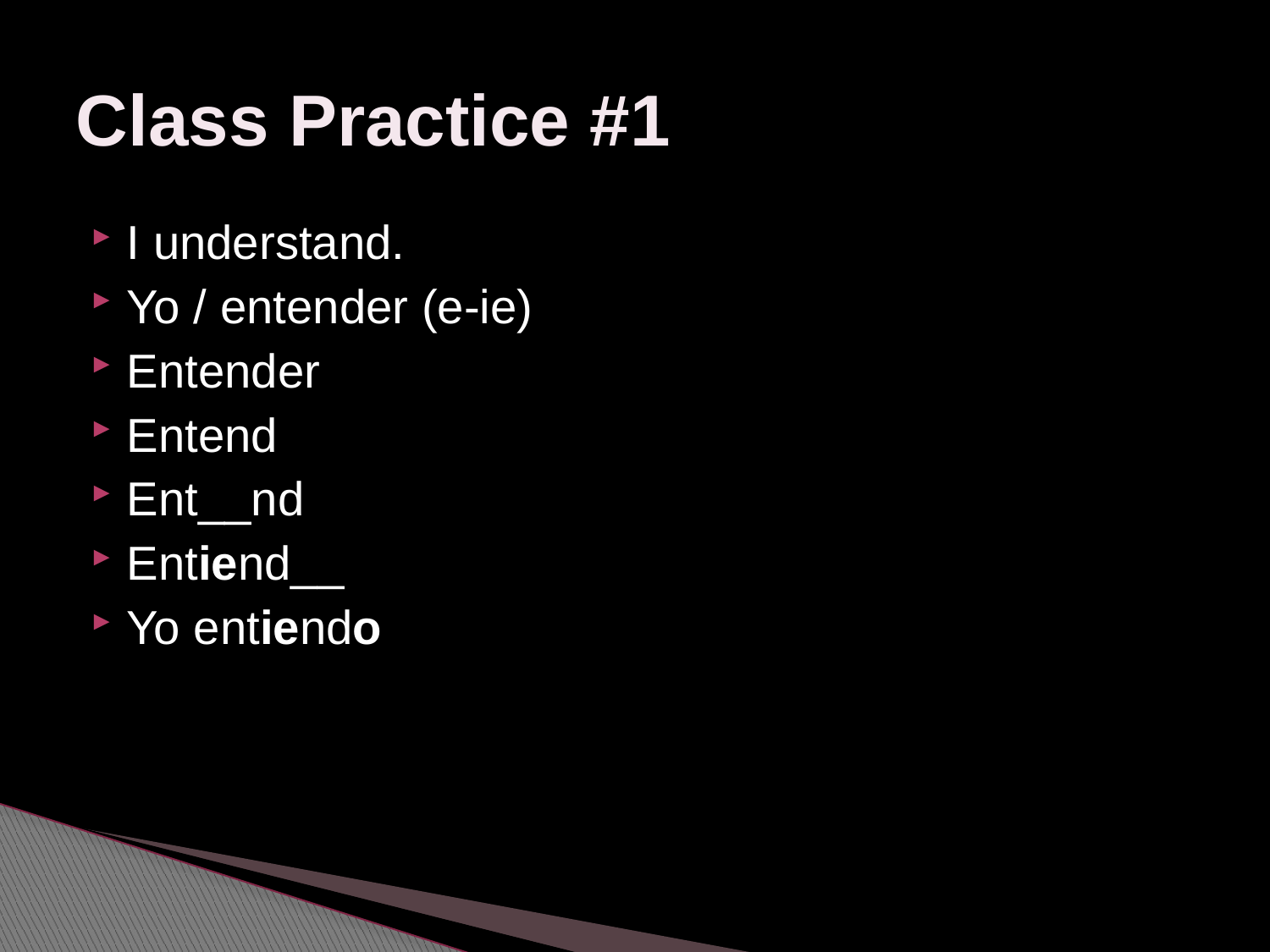

# Class Practice #1
I understand.
Yo / entender (e-ie)
Entender
Entend
Ent__nd
Entiend__
Yo entiendo